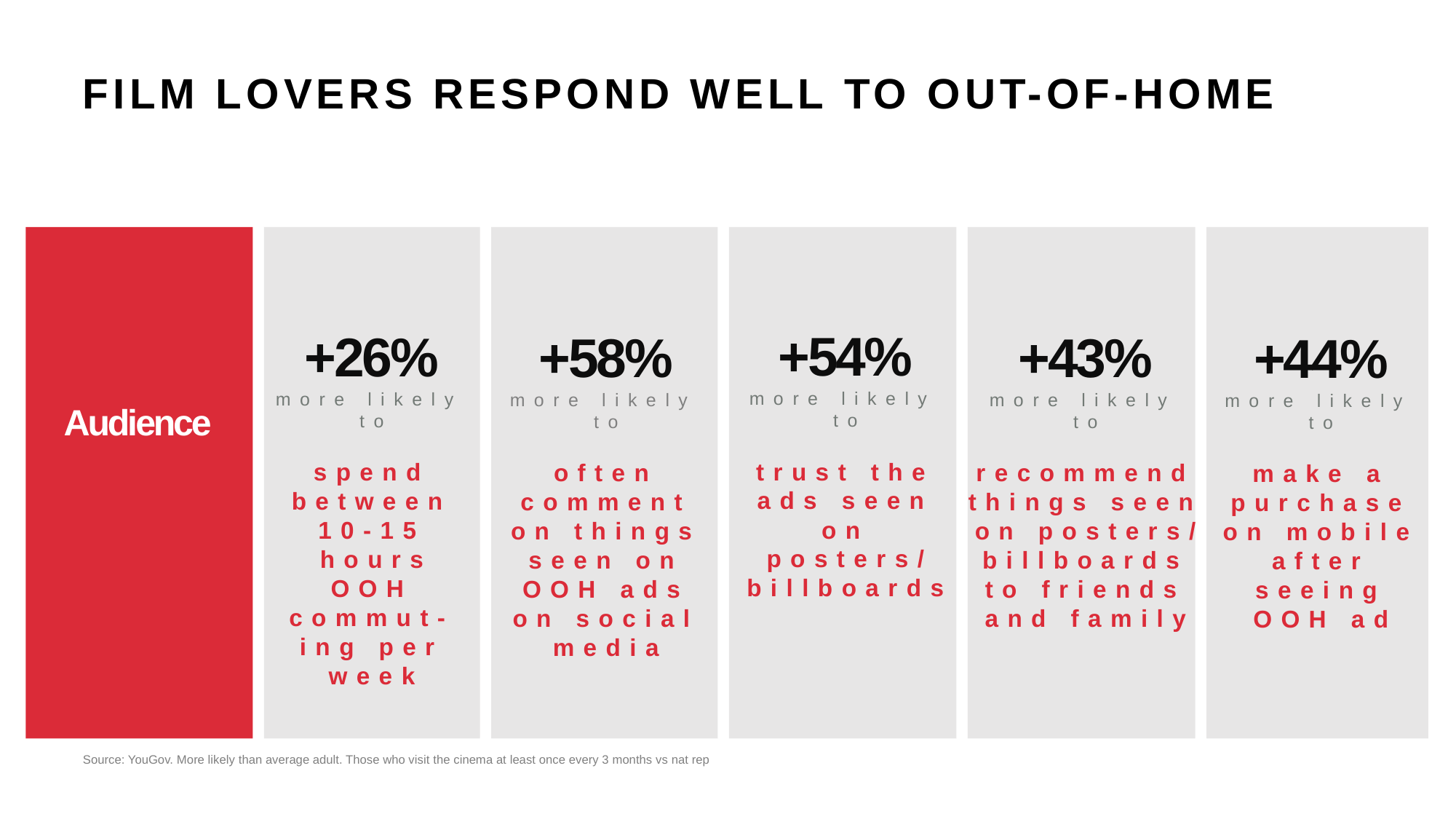

# FILM LOVERS RESPOND WELL TO OUT-OF-HOME

+54%
more likely
to

trust the ads seen on posters/
billboards
+26%
more likely
to

spend between 10-15 hours
OOH commut-ing per week
+58%
more likely
to

often comment on things seen on OOH ads on social media
+43%
more likely
to

recommend things seen on posters/
billboards to friends and family
+44%
more likely
to

make a purchase on mobile after seeing OOH ad
Audience
Source: YouGov. More likely than average adult. Those who visit the cinema at least once every 3 months vs nat rep